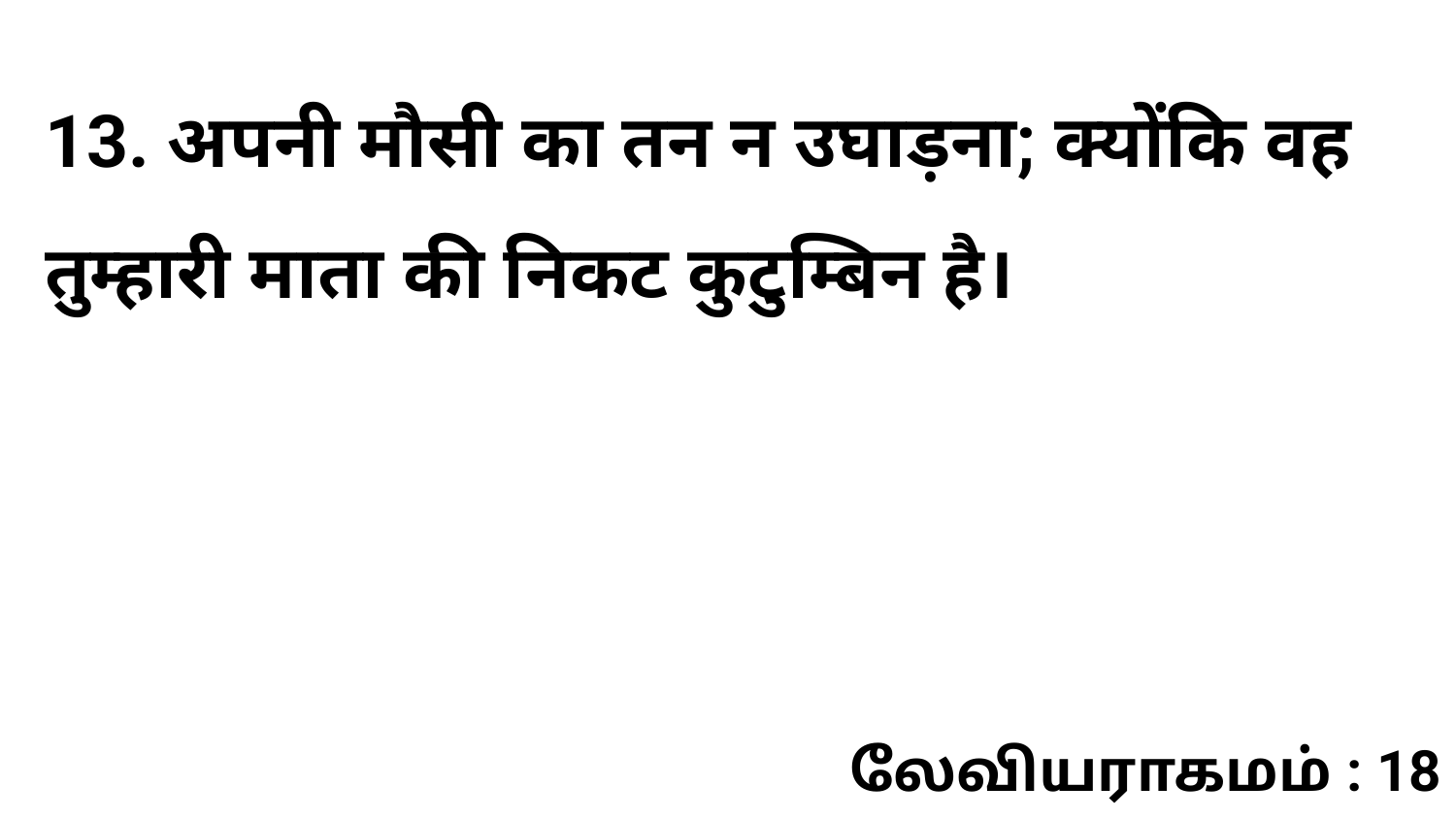

13. अपनी मौसी का तन न उघाड़ना; क्योंकि वह तुम्हारी माता की निकट कुटुम्बिन है।
லேவியராகமம் : 18